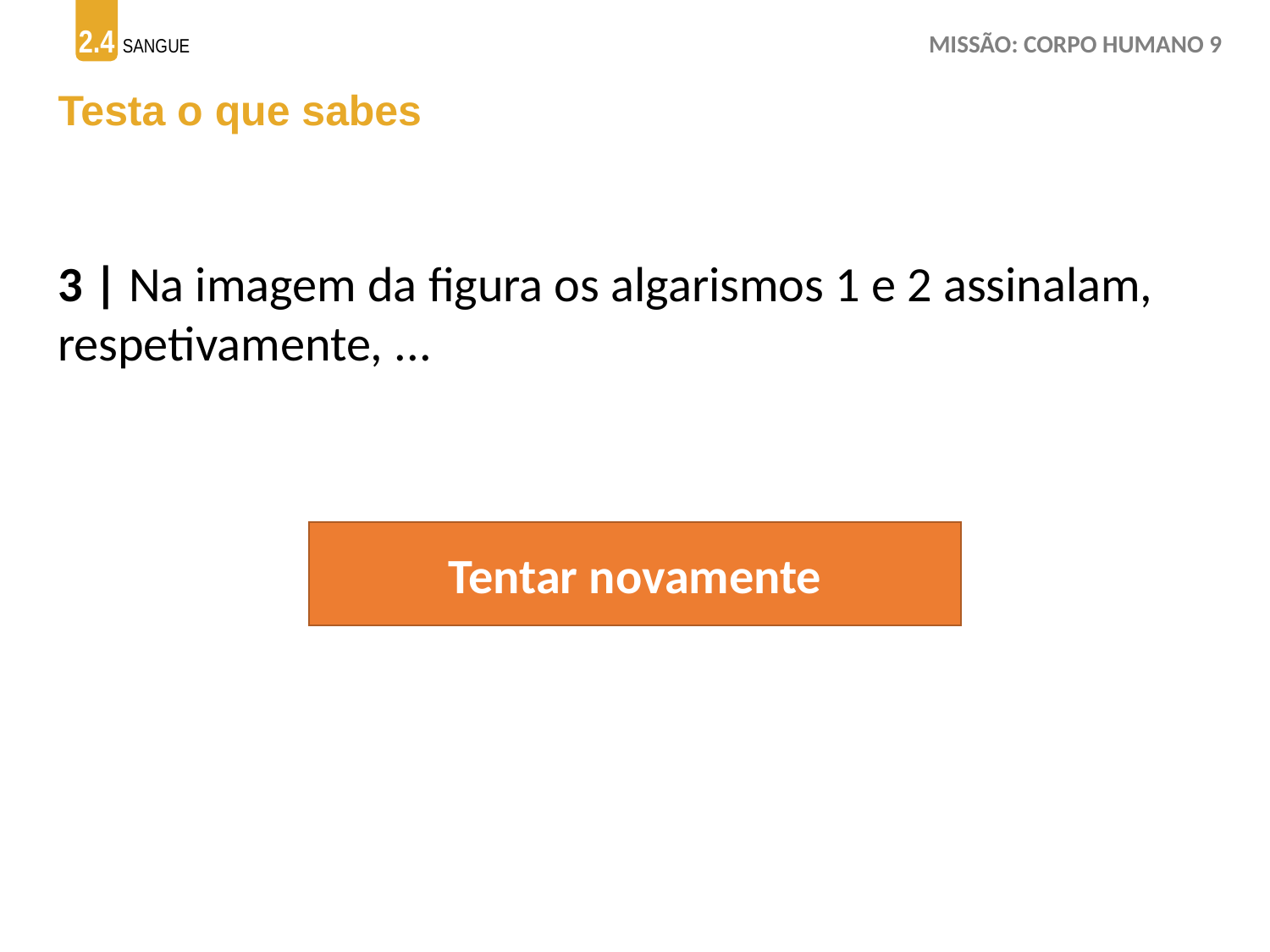

Testa o que sabes
3 | Na imagem da figura os algarismos 1 e 2 assinalam, respetivamente, ...
Tentar novamente